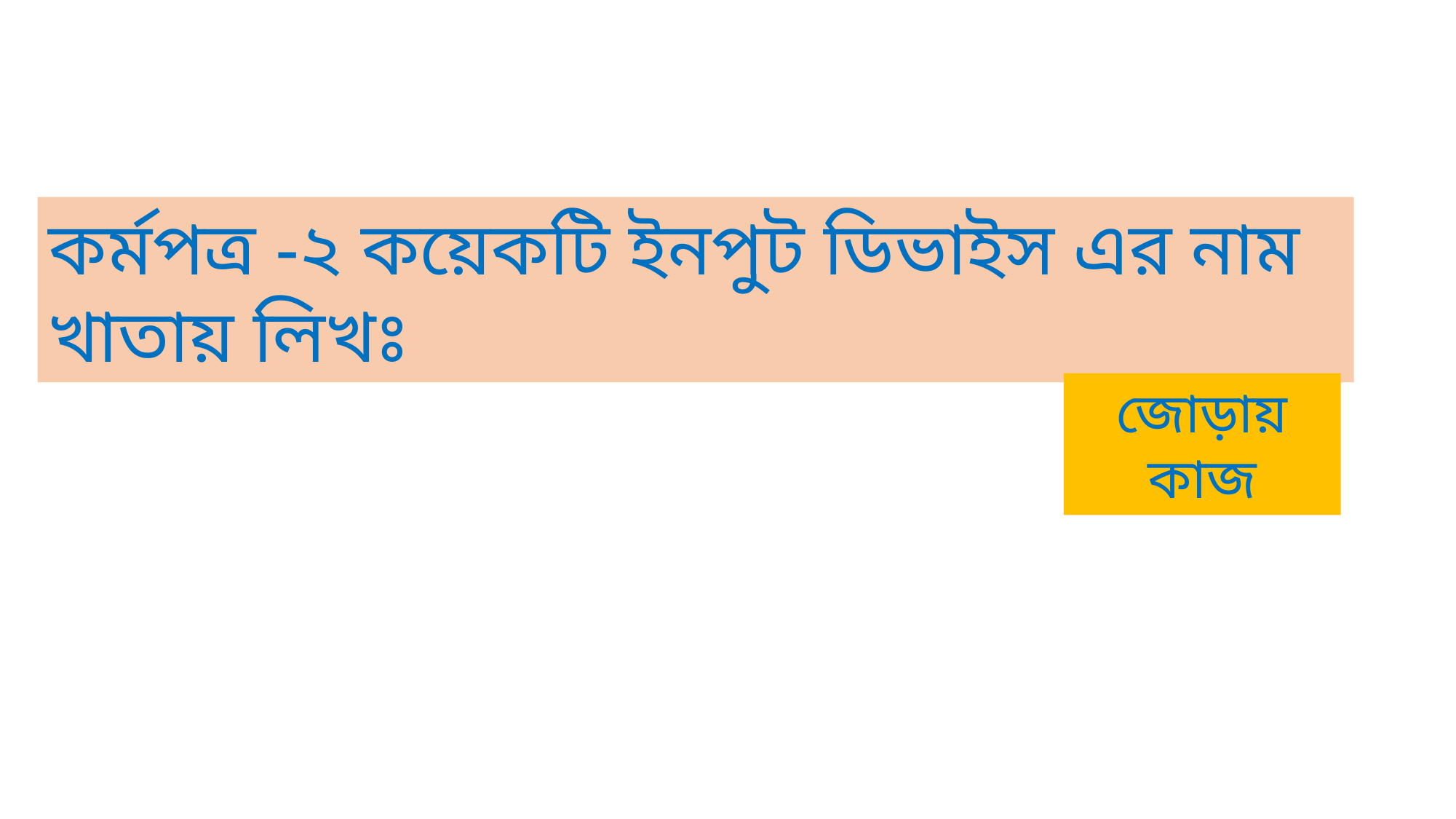

কর্মপত্র -২ কয়েকটি ইনপুট ডিভাইস এর নাম খাতায় লিখঃ
জোড়ায় কাজ